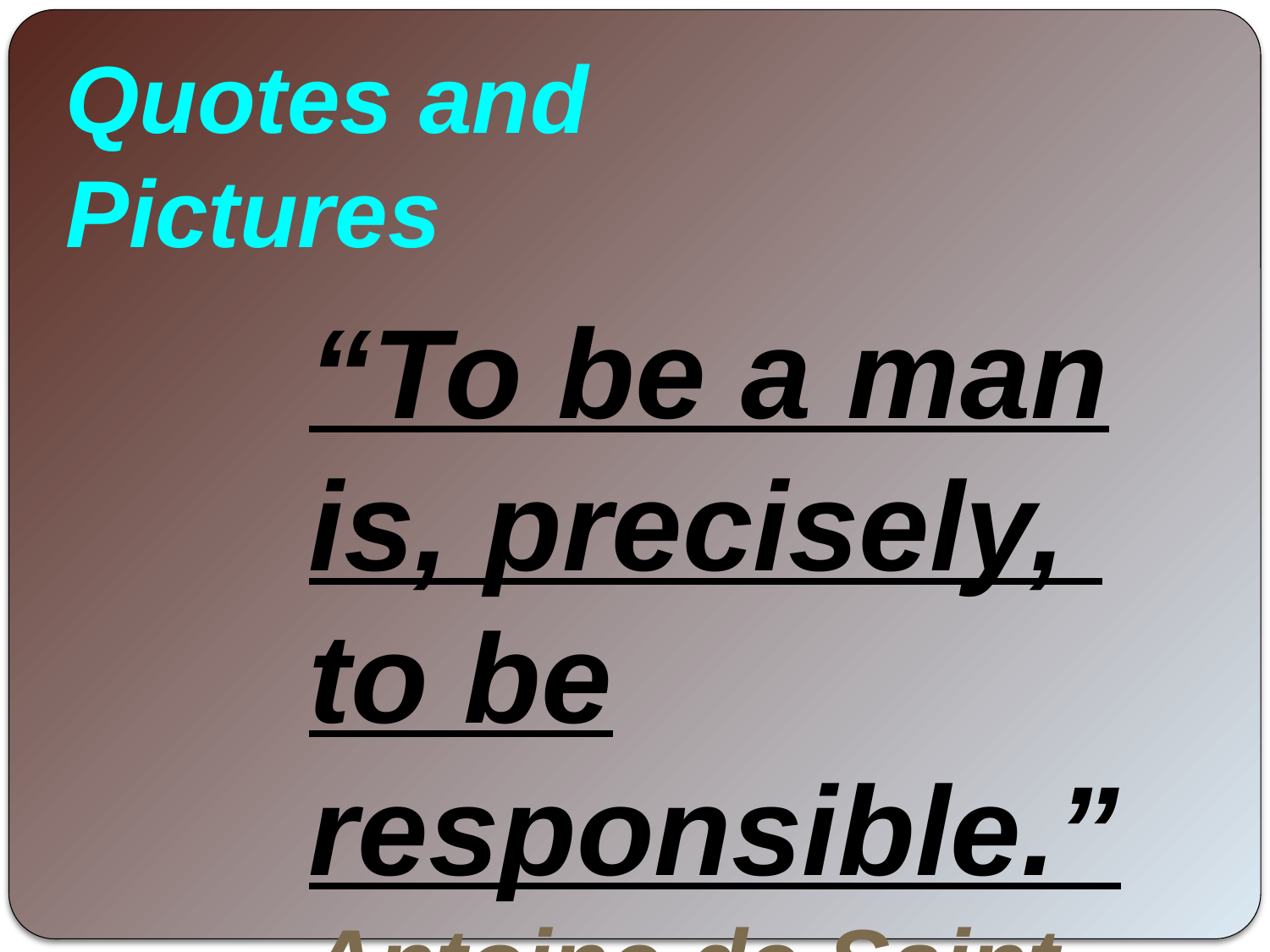

Quotes and Pictures
“To be a man is, precisely,
to be responsible.”
Antoine de Saint-Exupéry